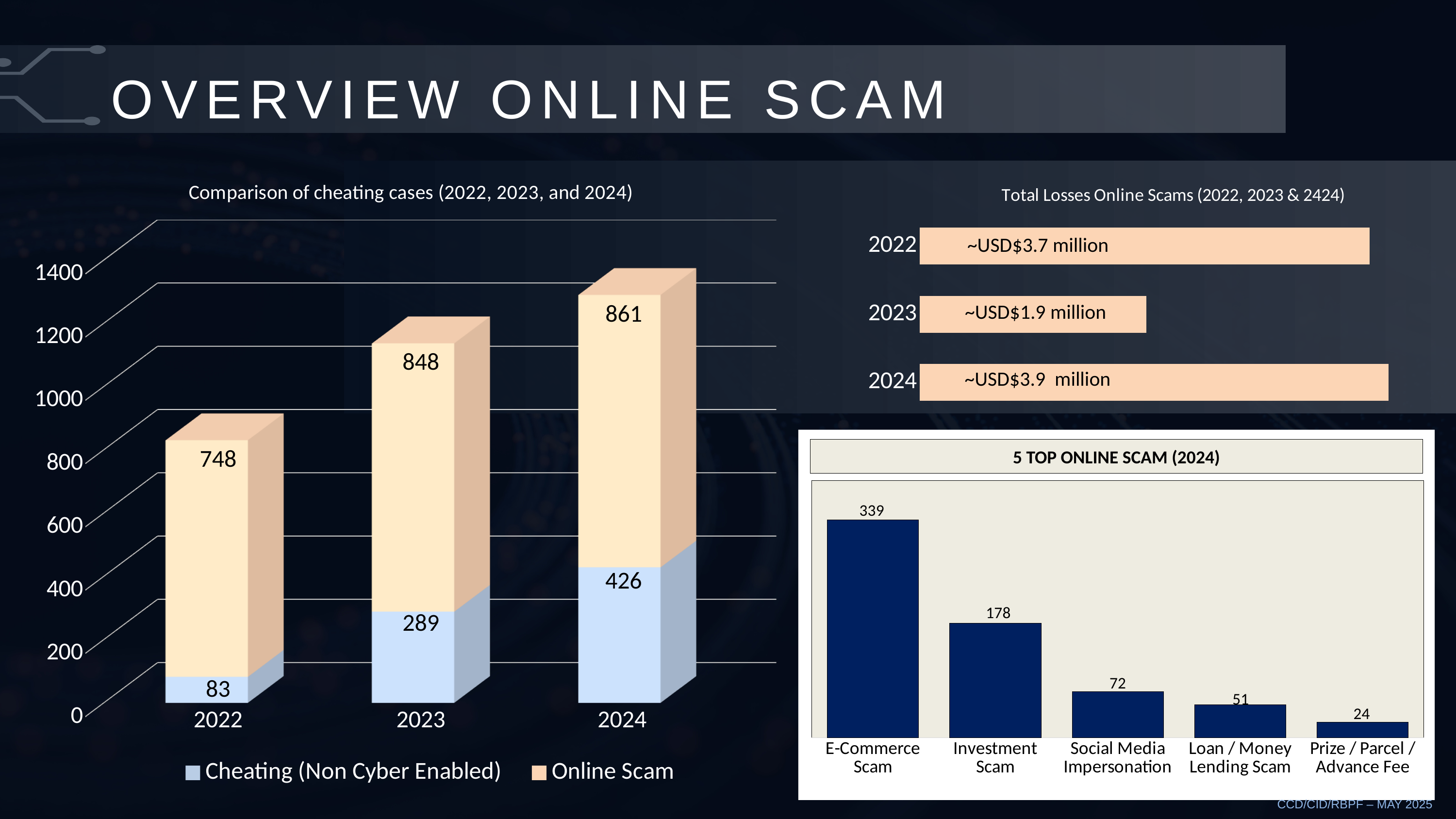

PAGE 8

OVERVIEW ONLINE SCAM

[unsupported chart]

861
848
748
426
289
83
2022
2023
2024

### Chart: Total Losses Online Scams (2022, 2023 & 2424)

| Category | Total Losses |
|---|---|
| 2024 | 5000000.0 |
| 2023 | 2419969.35 |
| 2022 | 4800000.0 |
~USD$3.7 million
~USD$1.9 million
~USD$3.9  million

### Chart

| Category | Jumlah 5 M) Teratas Jenis Penipuan Dalam Online 2023 |
|---|---|
| E-Commerce Scam | 339.0 |
| Investment Scam | 178.0 |
| Social Media Impersonation | 72.0 |
| Loan / Money Lending Scam | 51.0 |
| Prize / Parcel / Advance Fee | 24.0 |
5 TOP ONLINE SCAM (2024)
198
76
70
46
11
CCD/CID/RBPF – MAY 2025